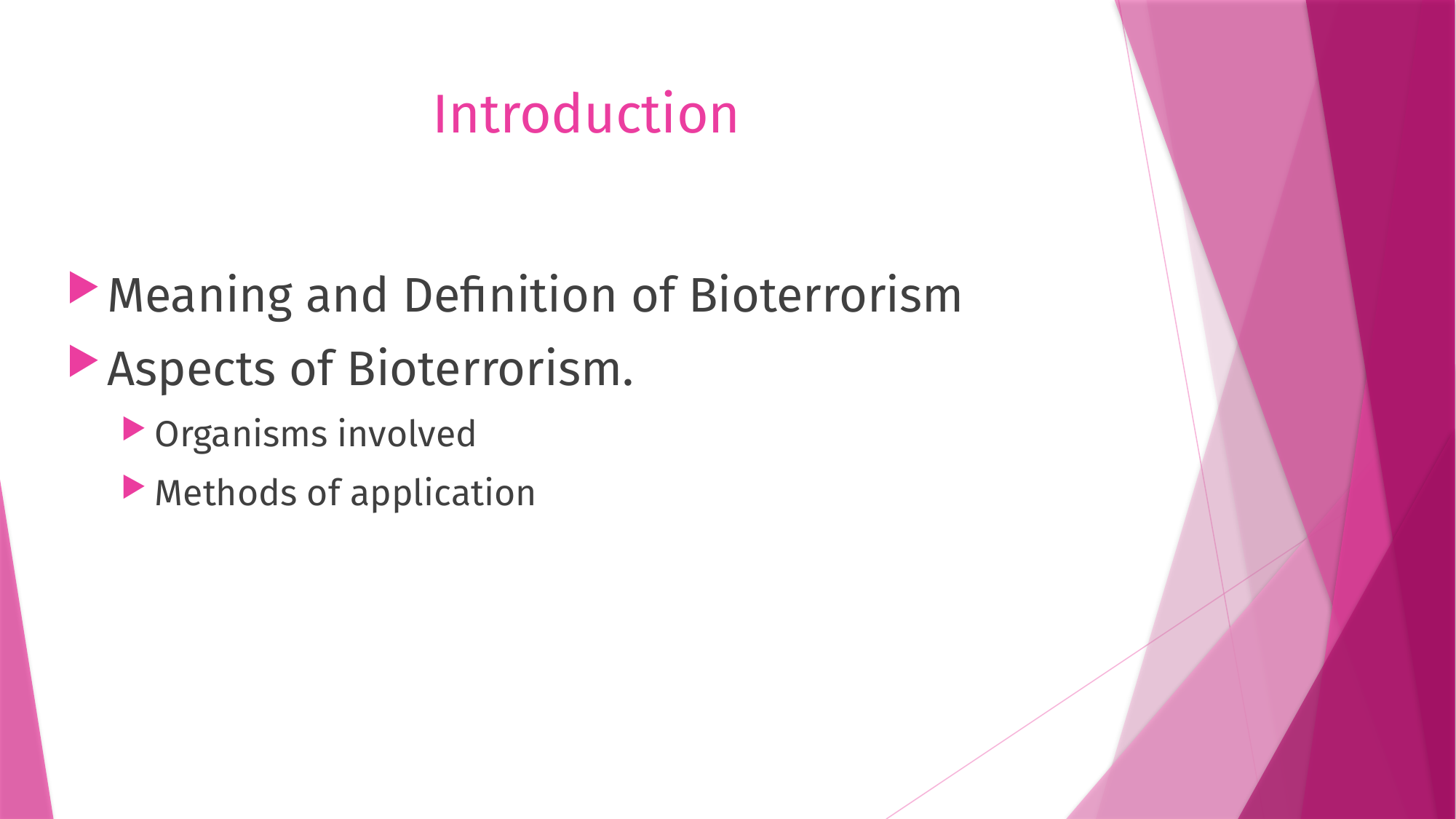

# Introduction
Meaning and Definition of Bioterrorism
Aspects of Bioterrorism.
Organisms involved
Methods of application